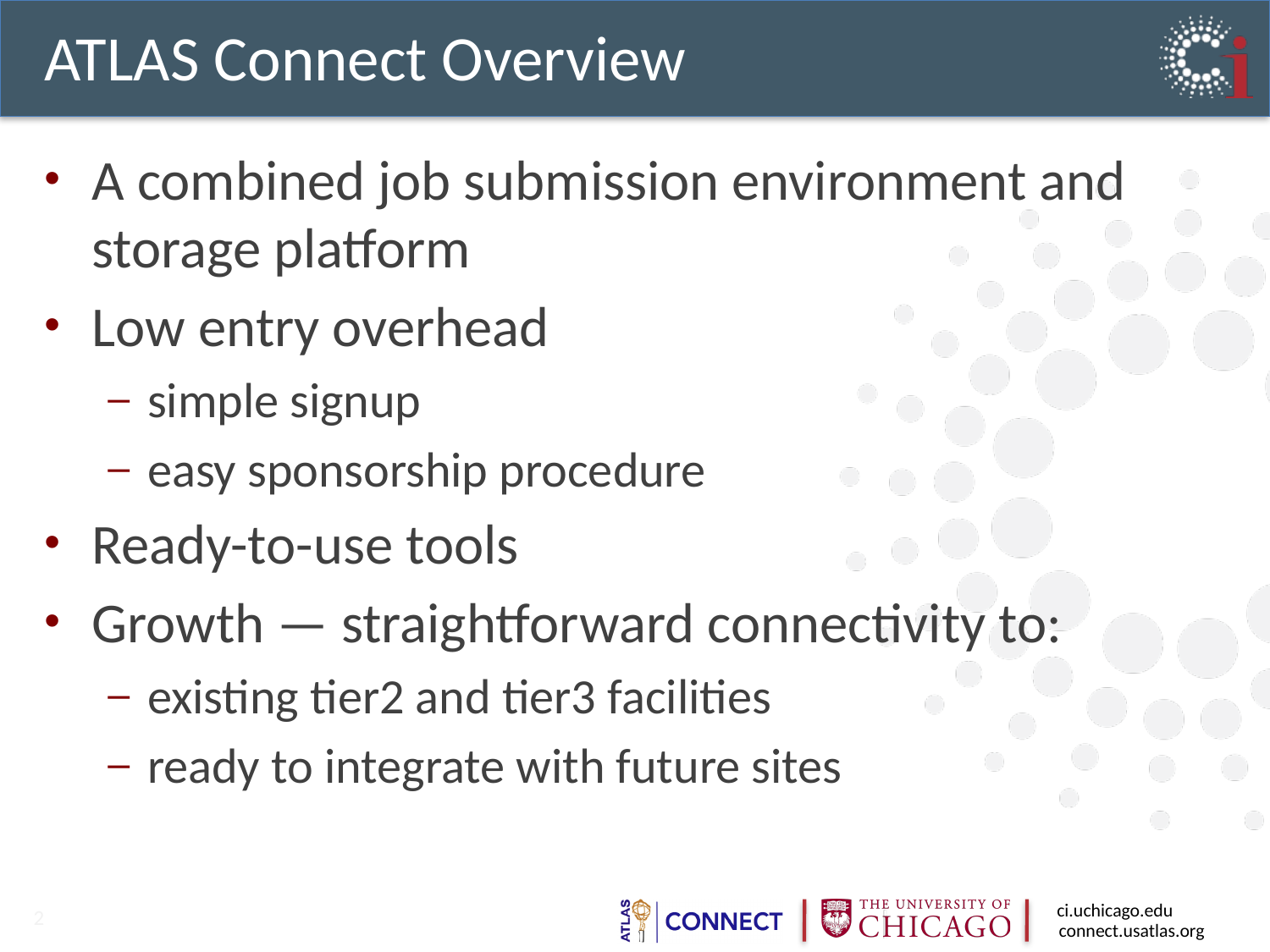

# ATLAS Connect Overview
A combined job submission environment and storage platform
Low entry overhead
simple signup
easy sponsorship procedure
Ready-to-use tools
Growth — straightforward connectivity to:
existing tier2 and tier3 facilities
ready to integrate with future sites